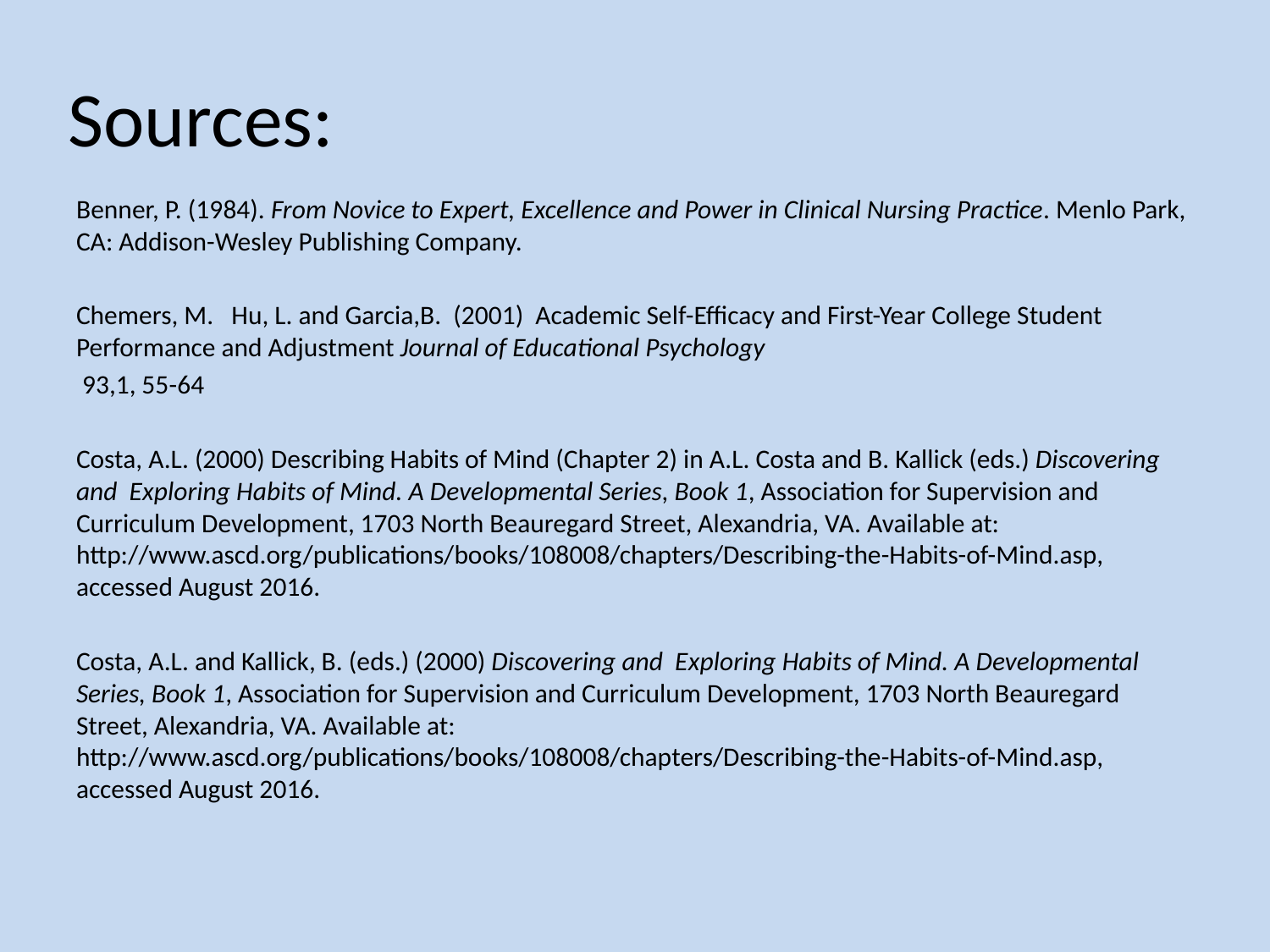

# Sources:

Benner, P. (1984). From Novice to Expert, Excellence and Power in Clinical Nursing Practice. Menlo Park, CA: Addison-Wesley Publishing Company.

Chemers, M.   Hu, L. and Garcia,B.  (2001)  Academic Self-Efficacy and First-Year College Student Performance and Adjustment Journal of Educational Psychology
 93,1, 55-64

Costa, A.L. (2000) Describing Habits of Mind (Chapter 2) in A.L. Costa and B. Kallick (eds.) Discovering and  Exploring Habits of Mind. A Developmental Series, Book 1, Association for Supervision and Curriculum Development, 1703 North Beauregard Street, Alexandria, VA. Available at: http://www.ascd.org/publications/books/108008/chapters/Describing-the-Habits-of-Mind.asp, accessed August 2016.

Costa, A.L. and Kallick, B. (eds.) (2000) Discovering and  Exploring Habits of Mind. A Developmental Series, Book 1, Association for Supervision and Curriculum Development, 1703 North Beauregard Street, Alexandria, VA. Available at: http://www.ascd.org/publications/books/108008/chapters/Describing-the-Habits-of-Mind.asp, accessed August 2016.